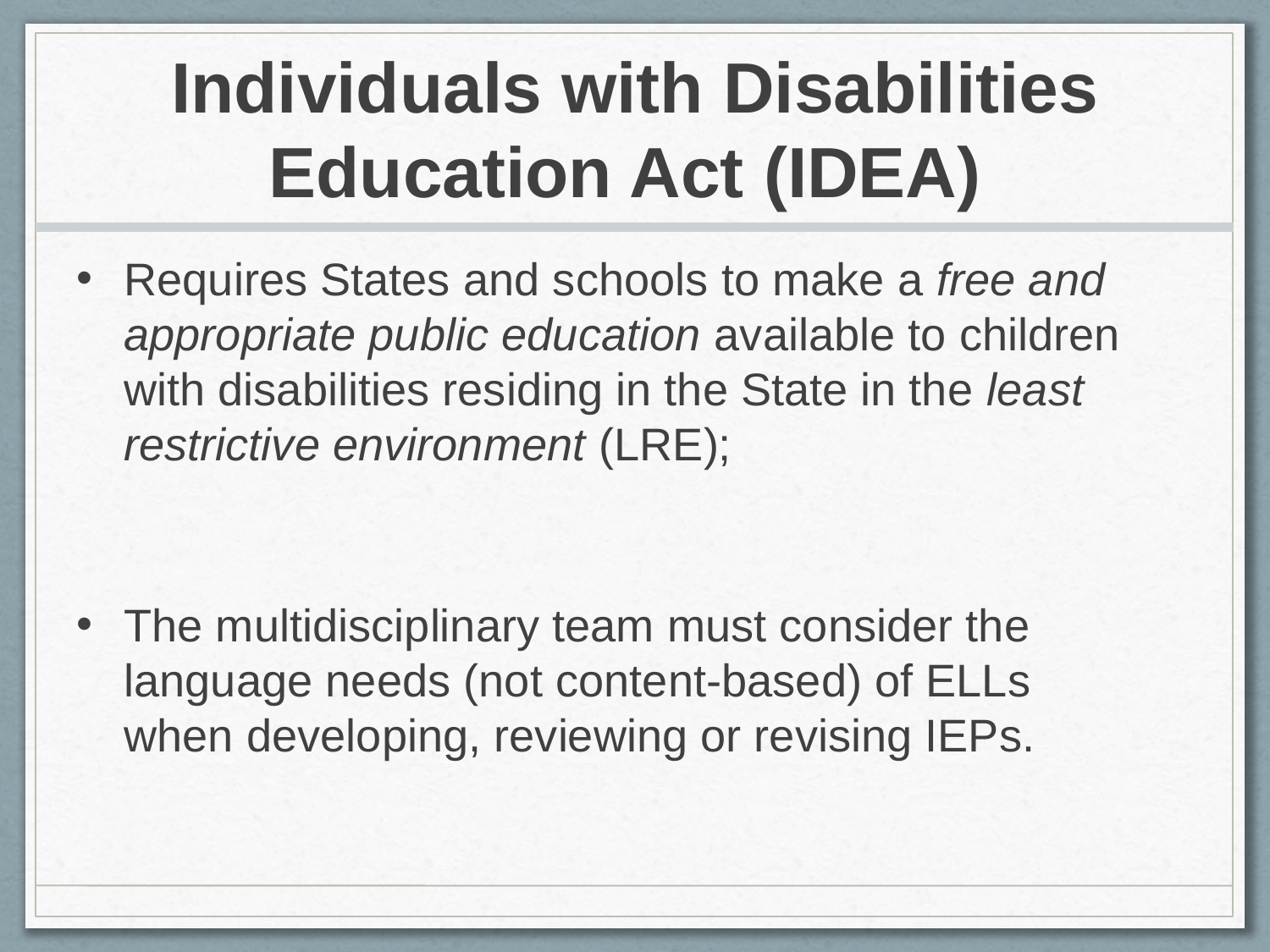

# Individuals with Disabilities Education Act (IDEA)
Requires States and schools to make a free and appropriate public education available to children with disabilities residing in the State in the least restrictive environment (LRE);

The multidisciplinary team must consider the language needs (not content-based) of ELLs when developing, reviewing or revising IEPs.